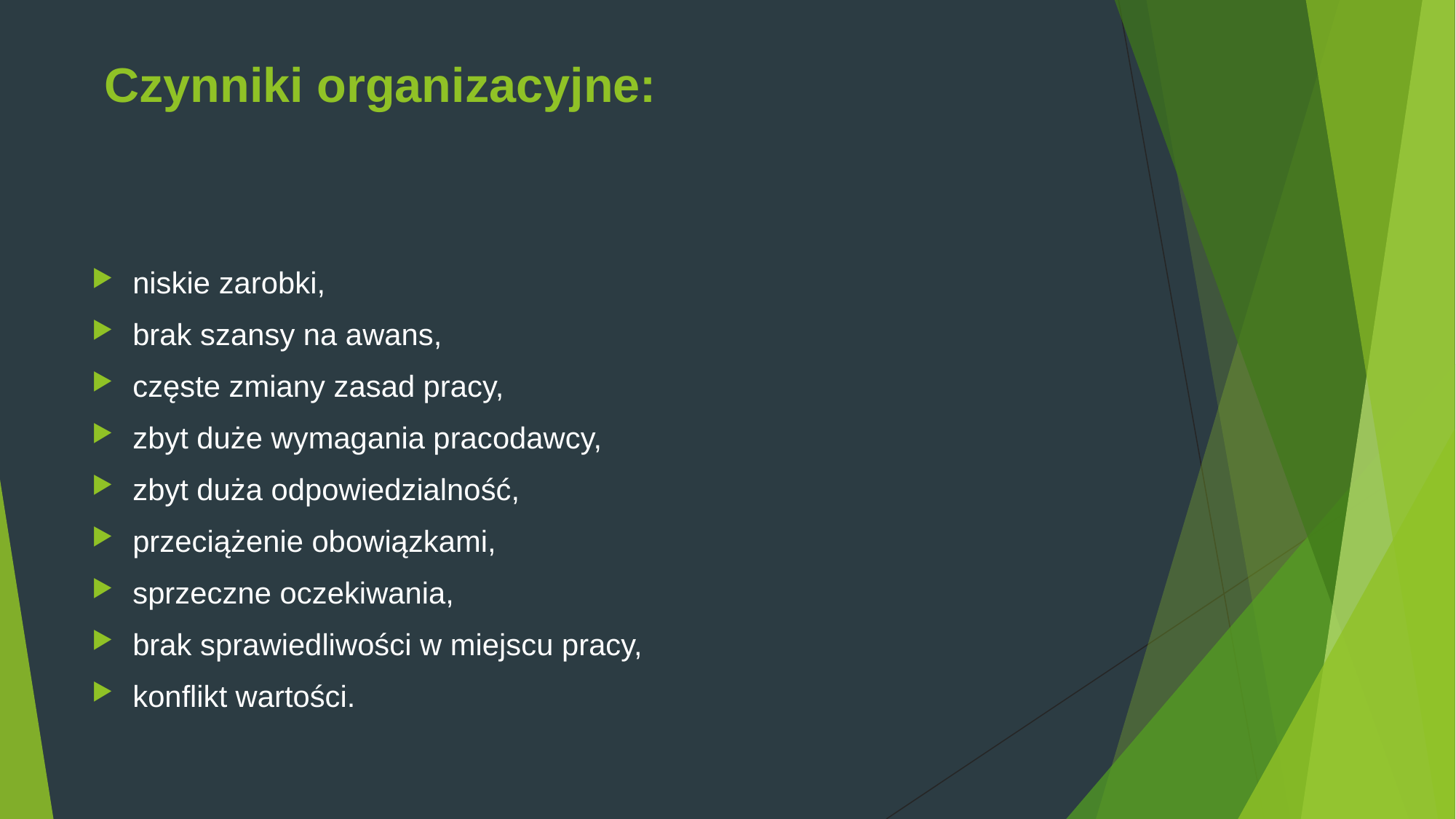

# Czynniki organizacyjne:
niskie zarobki,
brak szansy na awans,
częste zmiany zasad pracy,
zbyt duże wymagania pracodawcy,
zbyt duża odpowiedzialność,
przeciążenie obowiązkami,
sprzeczne oczekiwania,
brak sprawiedliwości w miejscu pracy,
konflikt wartości.